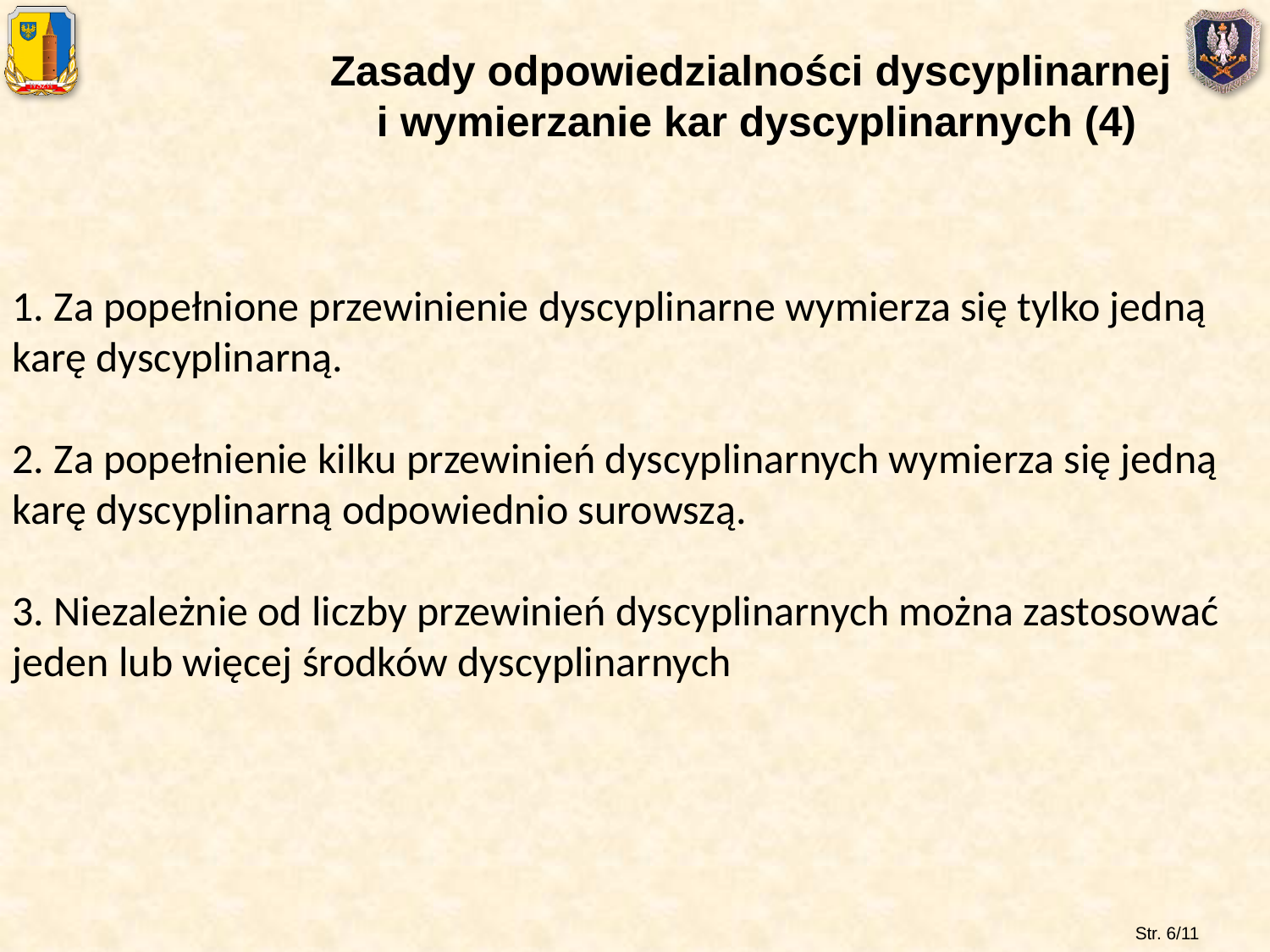

Zasady odpowiedzialności dyscyplinarnej
i wymierzanie kar dyscyplinarnych (4)
1. Za popełnione przewinienie dyscyplinarne wymierza się tylko jedną karę dyscyplinarną.

2. Za popełnienie kilku przewinień dyscyplinarnych wymierza się jedną karę dyscyplinarną odpowiednio surowszą.

3. Niezależnie od liczby przewinień dyscyplinarnych można zastosować jeden lub więcej środków dyscyplinarnych